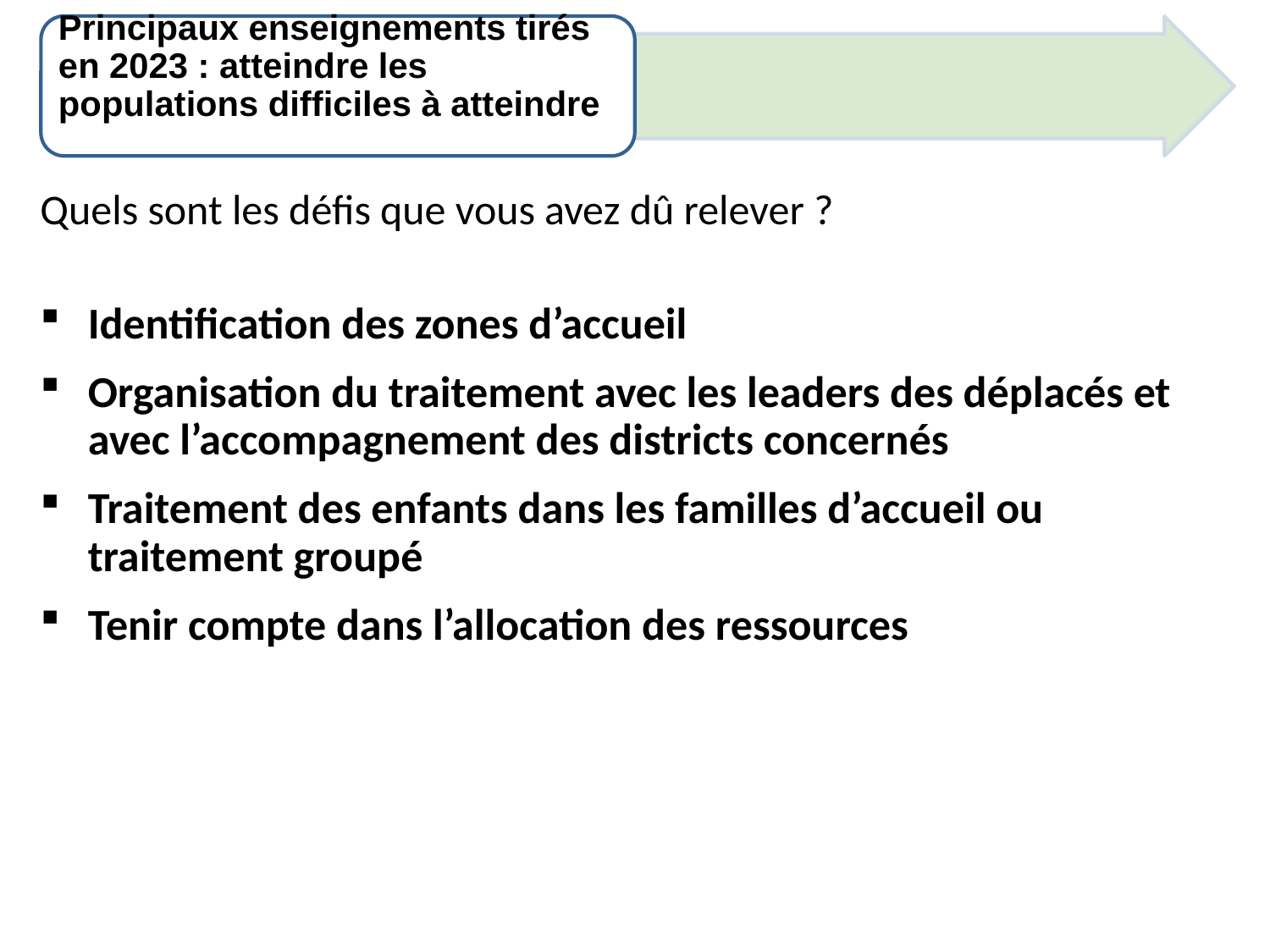

Principaux enseignements tirés en 2023 : atteindre les populations difficiles à atteindre
Quels sont les défis que vous avez dû relever ?

Identification des zones d’accueil
Organisation du traitement avec les leaders des déplacés et avec l’accompagnement des districts concernés
Traitement des enfants dans les familles d’accueil ou traitement groupé
Tenir compte dans l’allocation des ressources